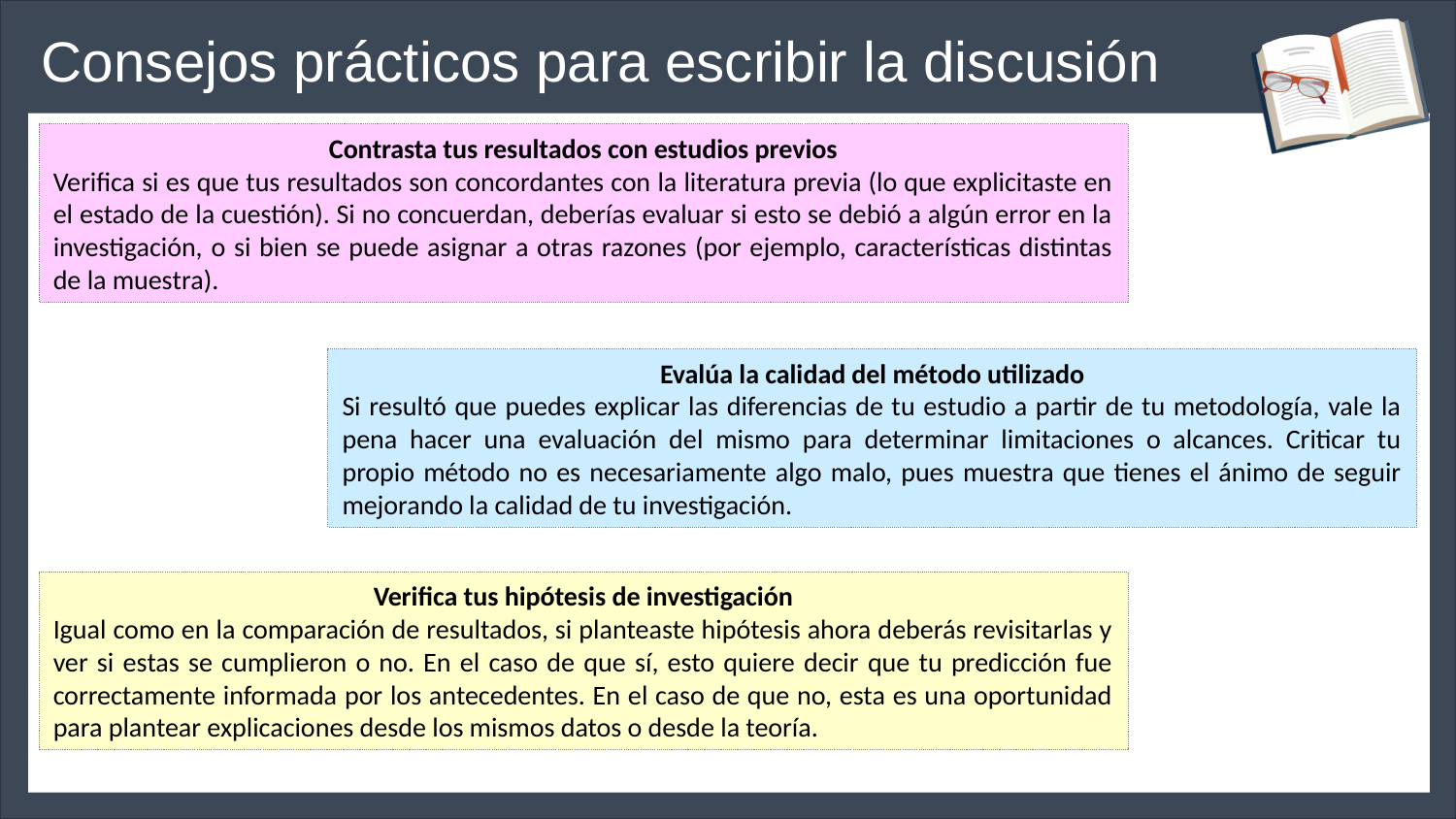

Consejos prácticos para escribir la discusión
Contrasta tus resultados con estudios previos
Verifica si es que tus resultados son concordantes con la literatura previa (lo que explicitaste en el estado de la cuestión). Si no concuerdan, deberías evaluar si esto se debió a algún error en la investigación, o si bien se puede asignar a otras razones (por ejemplo, características distintas de la muestra).
Evalúa la calidad del método utilizado
Si resultó que puedes explicar las diferencias de tu estudio a partir de tu metodología, vale la pena hacer una evaluación del mismo para determinar limitaciones o alcances. Criticar tu propio método no es necesariamente algo malo, pues muestra que tienes el ánimo de seguir mejorando la calidad de tu investigación.
Verifica tus hipótesis de investigación
Igual como en la comparación de resultados, si planteaste hipótesis ahora deberás revisitarlas y ver si estas se cumplieron o no. En el caso de que sí, esto quiere decir que tu predicción fue correctamente informada por los antecedentes. En el caso de que no, esta es una oportunidad para plantear explicaciones desde los mismos datos o desde la teoría.